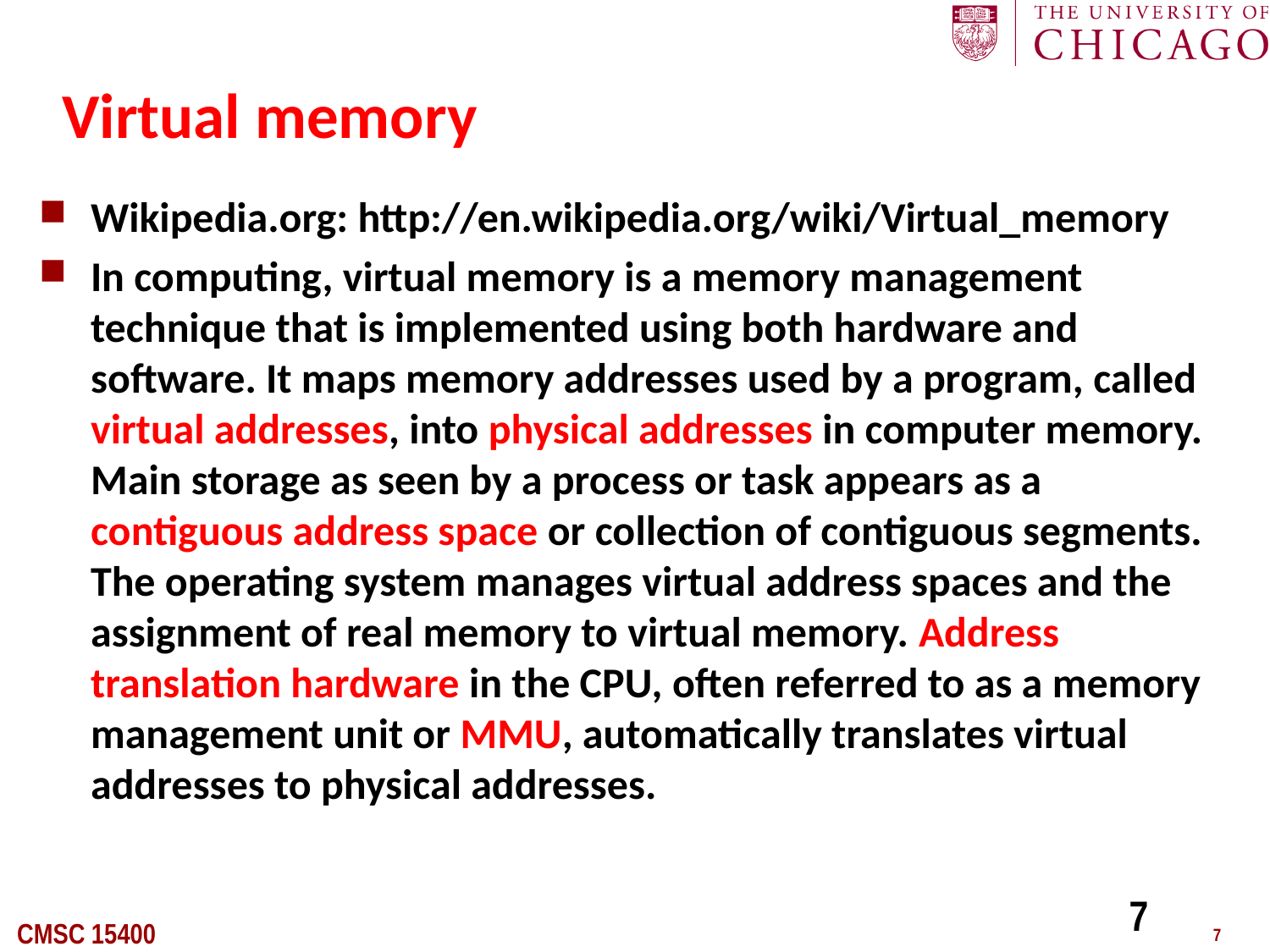

# Virtual memory
Wikipedia.org: http://en.wikipedia.org/wiki/Virtual_memory
In computing, virtual memory is a memory management technique that is implemented using both hardware and software. It maps memory addresses used by a program, called virtual addresses, into physical addresses in computer memory. Main storage as seen by a process or task appears as a contiguous address space or collection of contiguous segments. The operating system manages virtual address spaces and the assignment of real memory to virtual memory. Address translation hardware in the CPU, often referred to as a memory management unit or MMU, automatically translates virtual addresses to physical addresses.
7